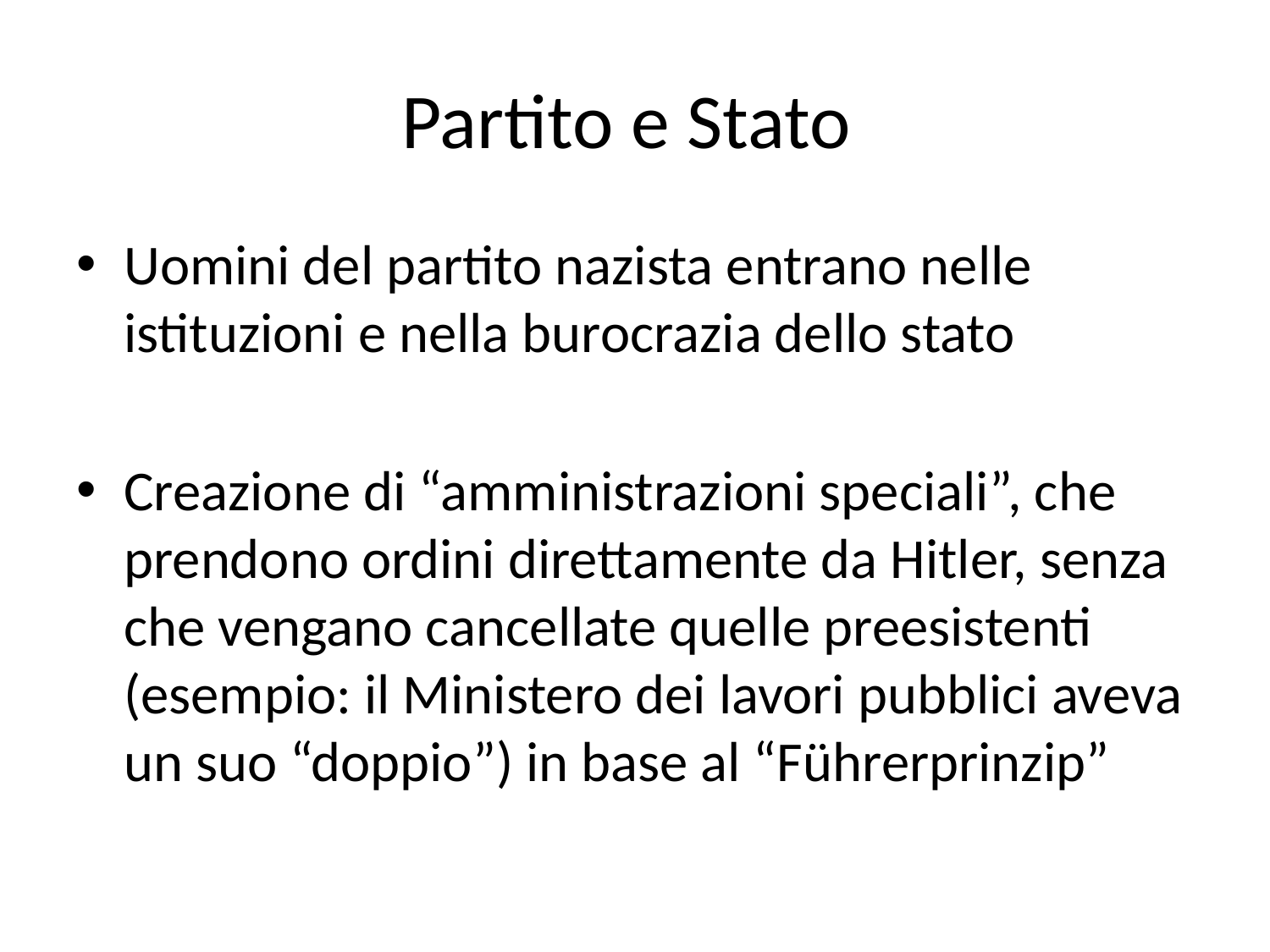

# Partito e Stato
Uomini del partito nazista entrano nelle istituzioni e nella burocrazia dello stato

Creazione di “amministrazioni speciali”, che prendono ordini direttamente da Hitler, senza che vengano cancellate quelle preesistenti (esempio: il Ministero dei lavori pubblici aveva un suo “doppio”) in base al “Führerprinzip”